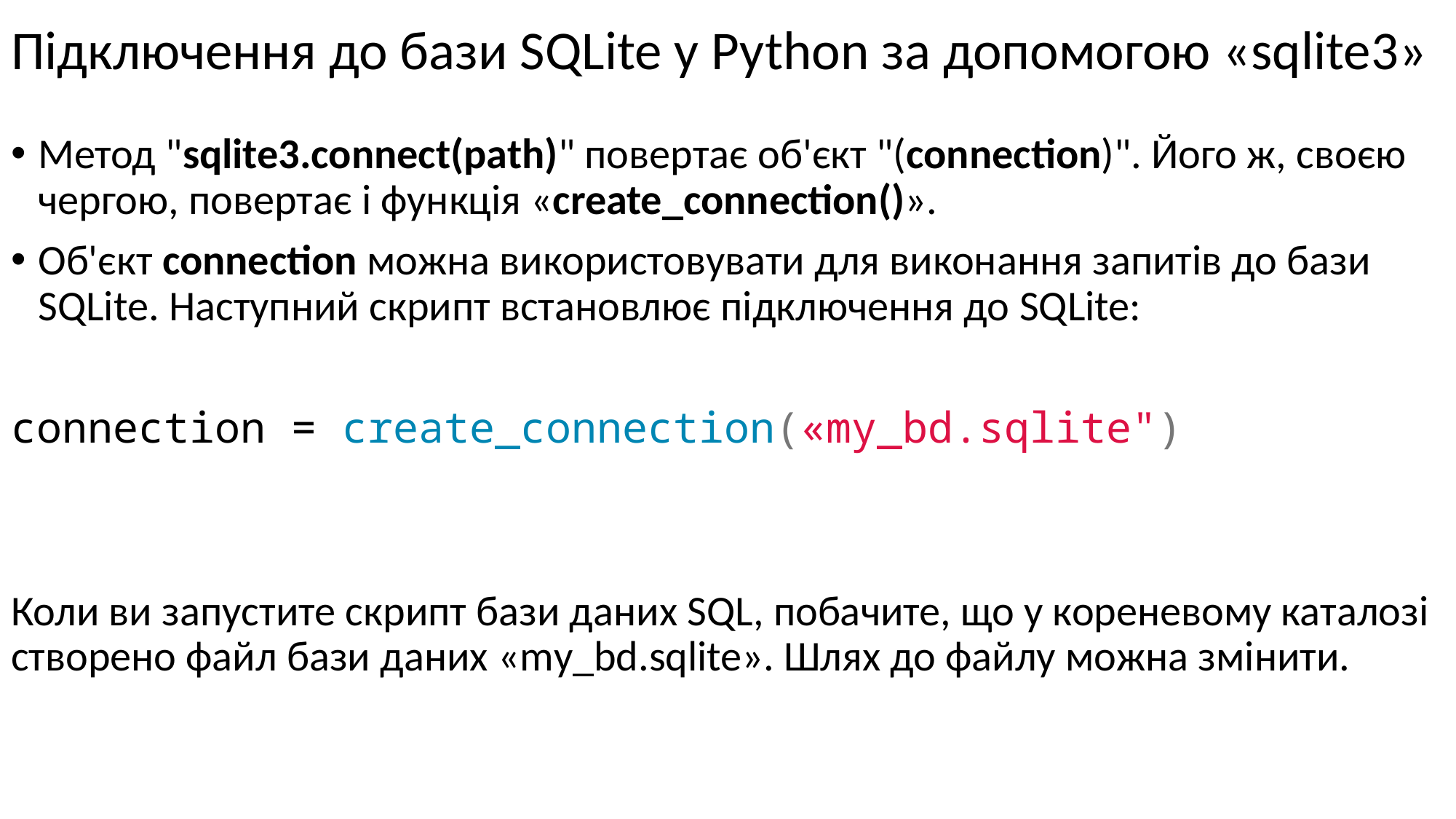

# Підключення до бази SQLite у Python за допомогою «sqlite3»
Метод "sqlite3.connect(path)" повертає об'єкт "(connection)". Його ж, своєю чергою, повертає і функція «create_connection()».
Об'єкт connection можна використовувати для виконання запитів до бази SQLite. Наступний скрипт встановлює підключення до SQLite:

connection = create_connection(«my_bd.sqlite")

Коли ви запустите скрипт бази даних SQL, побачите, що у кореневому каталозі створено файл бази даних «my_bd.sqlite». Шлях до файлу можна змінити.